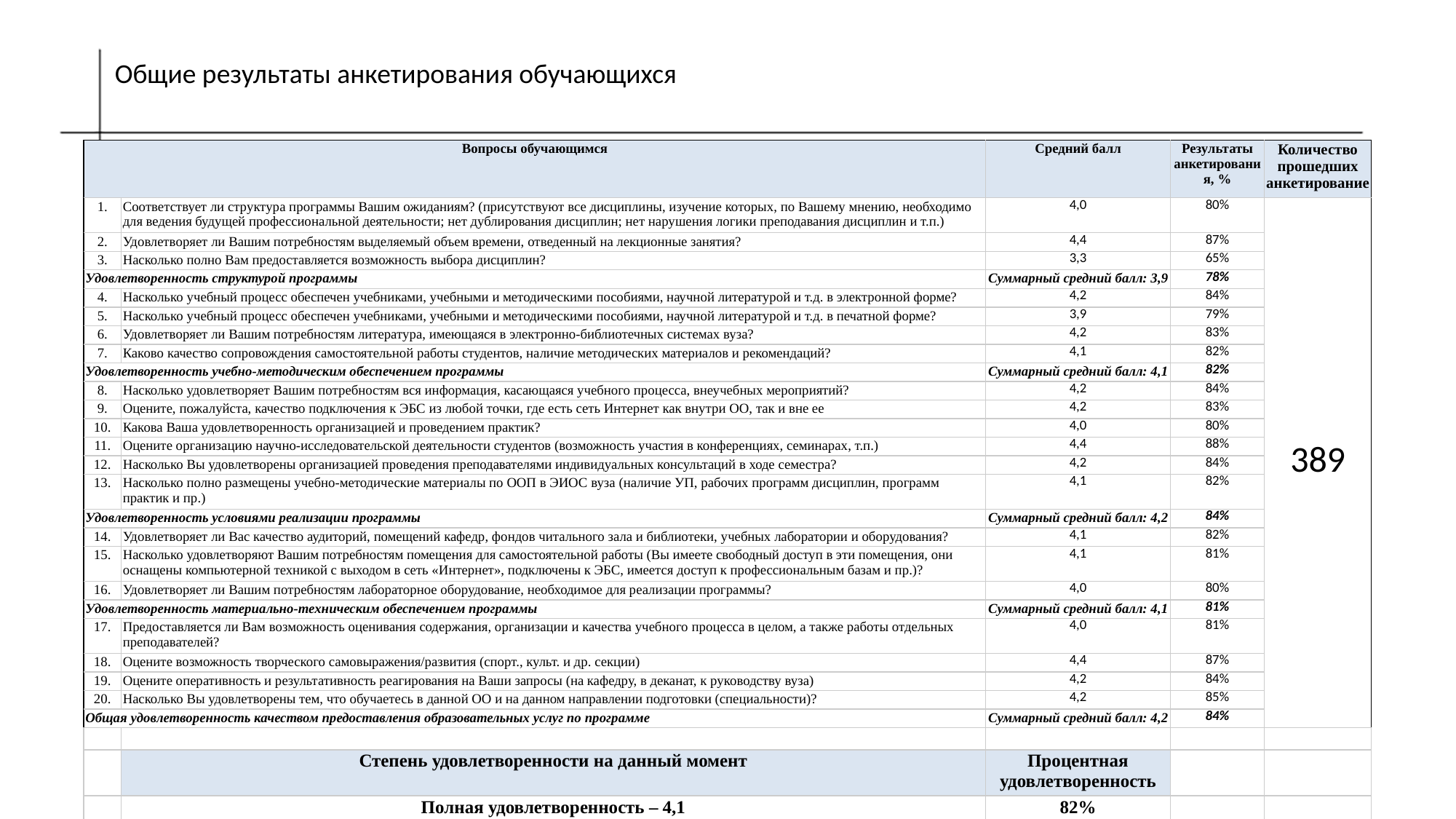

Общие результаты анкетирования обучающихся
| Вопросы обучающимся |  | Средний балл | Результаты анкетирования, % | Количество прошедших анкетирование |
| --- | --- | --- | --- | --- |
| 1. | Соответствует ли структура программы Вашим ожиданиям? (присутствуют все дисциплины, изучение которых, по Вашему мнению, необходимо для ведения будущей профессиональной деятельности; нет дублирования дисциплин; нет нарушения логики преподавания дисциплин и т.п.) | 4,0 | 80% | 389 |
| 2. | Удовлетворяет ли Вашим потребностям выделяемый объем времени, отведенный на лекционные занятия? | 4,4 | 87% |  |
| 3. | Насколько полно Вам предоставляется возможность выбора дисциплин? | 3,3 | 65% |  |
| Удовлетворенность структурой программы |  | Суммарный средний балл: 3,9 | 78% |  |
| 4. | Насколько учебный процесс обеспечен учебниками, учебными и методическими пособиями, научной литературой и т.д. в электронной форме? | 4,2 | 84% |  |
| 5. | Насколько учебный процесс обеспечен учебниками, учебными и методическими пособиями, научной литературой и т.д. в печатной форме? | 3,9 | 79% |  |
| 6. | Удовлетворяет ли Вашим потребностям литература, имеющаяся в электронно-библиотечных системах вуза? | 4,2 | 83% |  |
| 7. | Каково качество сопровождения самостоятельной работы студентов, наличие методических материалов и рекомендаций? | 4,1 | 82% |  |
| Удовлетворенность учебно-методическим обеспечением программы |  | Суммарный средний балл: 4,1 | 82% |  |
| 8. | Насколько удовлетворяет Вашим потребностям вся информация, касающаяся учебного процесса, внеучебных мероприятий? | 4,2 | 84% |  |
| 9. | Оцените, пожалуйста, качество подключения к ЭБС из любой точки, где есть сеть Интернет как внутри ОО, так и вне ее | 4,2 | 83% |  |
| 10. | Какова Ваша удовлетворенность организацией и проведением практик? | 4,0 | 80% |  |
| 11. | Оцените организацию научно-исследовательской деятельности студентов (возможность участия в конференциях, семинарах, т.п.) | 4,4 | 88% |  |
| 12. | Насколько Вы удовлетворены организацией проведения преподавателями индивидуальных консультаций в ходе семестра? | 4,2 | 84% |  |
| 13. | Насколько полно размещены учебно-методические материалы по ООП в ЭИОС вуза (наличие УП, рабочих программ дисциплин, программ практик и пр.) | 4,1 | 82% |  |
| Удовлетворенность условиями реализации программы |  | Суммарный средний балл: 4,2 | 84% |  |
| 14. | Удовлетворяет ли Вас качество аудиторий, помещений кафедр, фондов читального зала и библиотеки, учебных лаборатории и оборудования? | 4,1 | 82% |  |
| 15. | Насколько удовлетворяют Вашим потребностям помещения для самостоятельной работы (Вы имеете свободный доступ в эти помещения, они оснащены компьютерной техникой с выходом в сеть «Интернет», подключены к ЭБС, имеется доступ к профессиональным базам и пр.)? | 4,1 | 81% |  |
| 16. | Удовлетворяет ли Вашим потребностям лабораторное оборудование, необходимое для реализации программы? | 4,0 | 80% |  |
| Удовлетворенность материально-техническим обеспечением программы |  | Суммарный средний балл: 4,1 | 81% |  |
| 17. | Предоставляется ли Вам возможность оценивания содержания, организации и качества учебного процесса в целом, а также работы отдельных преподавателей? | 4,0 | 81% |  |
| 18. | Оцените возможность творческого самовыражения/развития (спорт., культ. и др. секции) | 4,4 | 87% |  |
| 19. | Оцените оперативность и результативность реагирования на Ваши запросы (на кафедру, в деканат, к руководству вуза) | 4,2 | 84% |  |
| 20. | Насколько Вы удовлетворены тем, что обучаетесь в данной ОО и на данном направлении подготовки (специальности)? | 4,2 | 85% |  |
| Общая удовлетворенность качеством предоставления образовательных услуг по программе |  | Суммарный средний балл: 4,2 | 84% |  |
|  |  |  |  |  |
|  | Степень удовлетворенности на данный момент | Процентная удовлетворенность |  |  |
|  | Полная удовлетворенность – 4,1 | 82% |  |  |